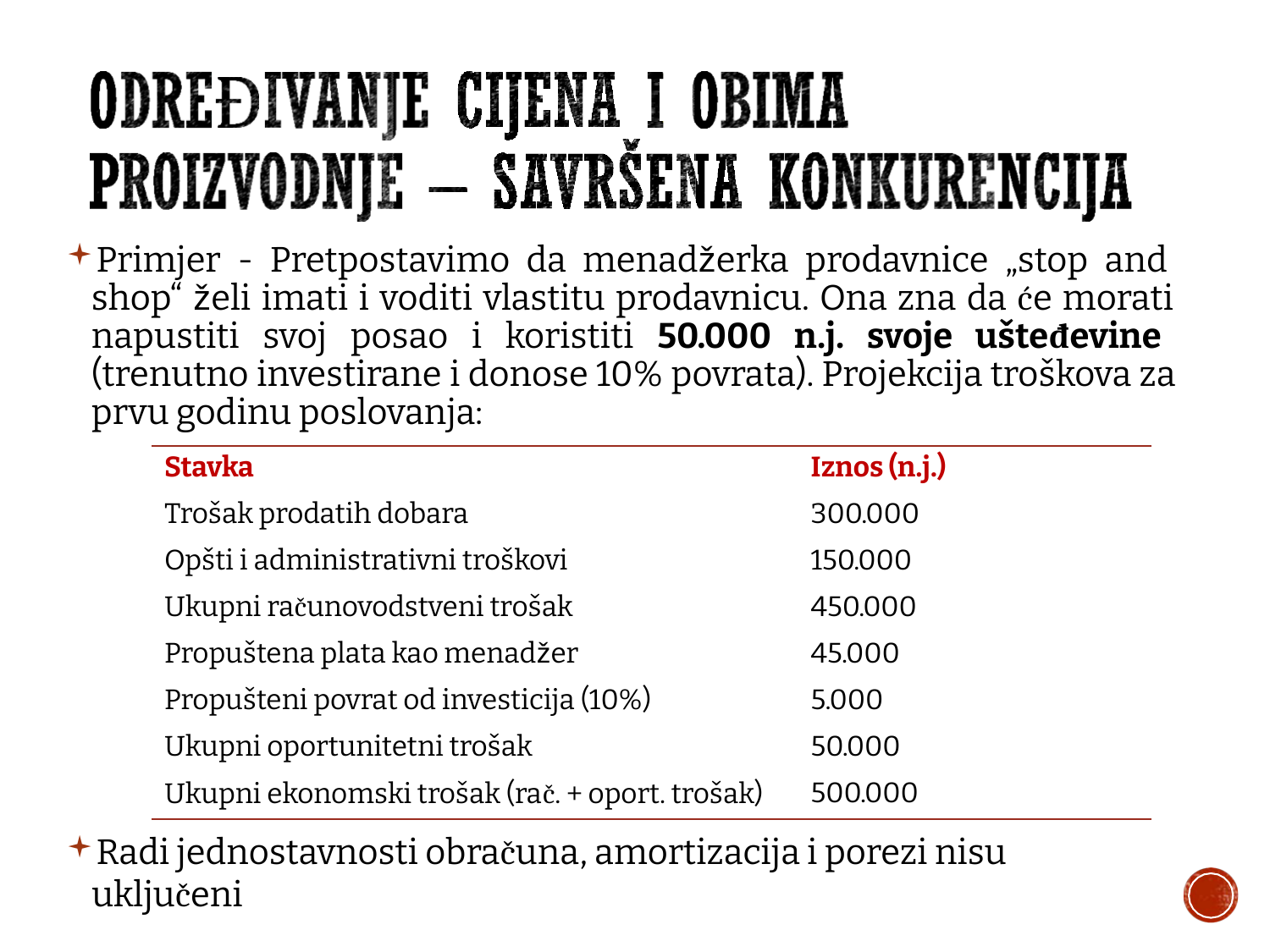

Primjer - Pretpostavimo da menadžerka prodavnice „stop and  shop“ želi imati i voditi vlastitu prodavnicu. Ona zna da će morati  napustiti svoj posao i koristiti 50.000 n.j. svoje ušteđevine  (trenutno investirane i donose 10% povrata). Projekcija troškova za  prvu godinu poslovanja:
| Stavka | Iznos (n.j.) |
| --- | --- |
| Trošak prodatih dobara | 300.000 |
| Opšti i administrativni troškovi | 150.000 |
| Ukupni računovodstveni trošak | 450.000 |
| Propuštena plata kao menadžer | 45.000 |
| Propušteni povrat od investicija (10%) | 5.000 |
| Ukupni oportunitetni trošak | 50.000 |
| Ukupni ekonomski trošak (rač. + oport. trošak) | 500.000 |
Radi jednostavnosti obračuna, amortizacija i porezi nisu uključeni